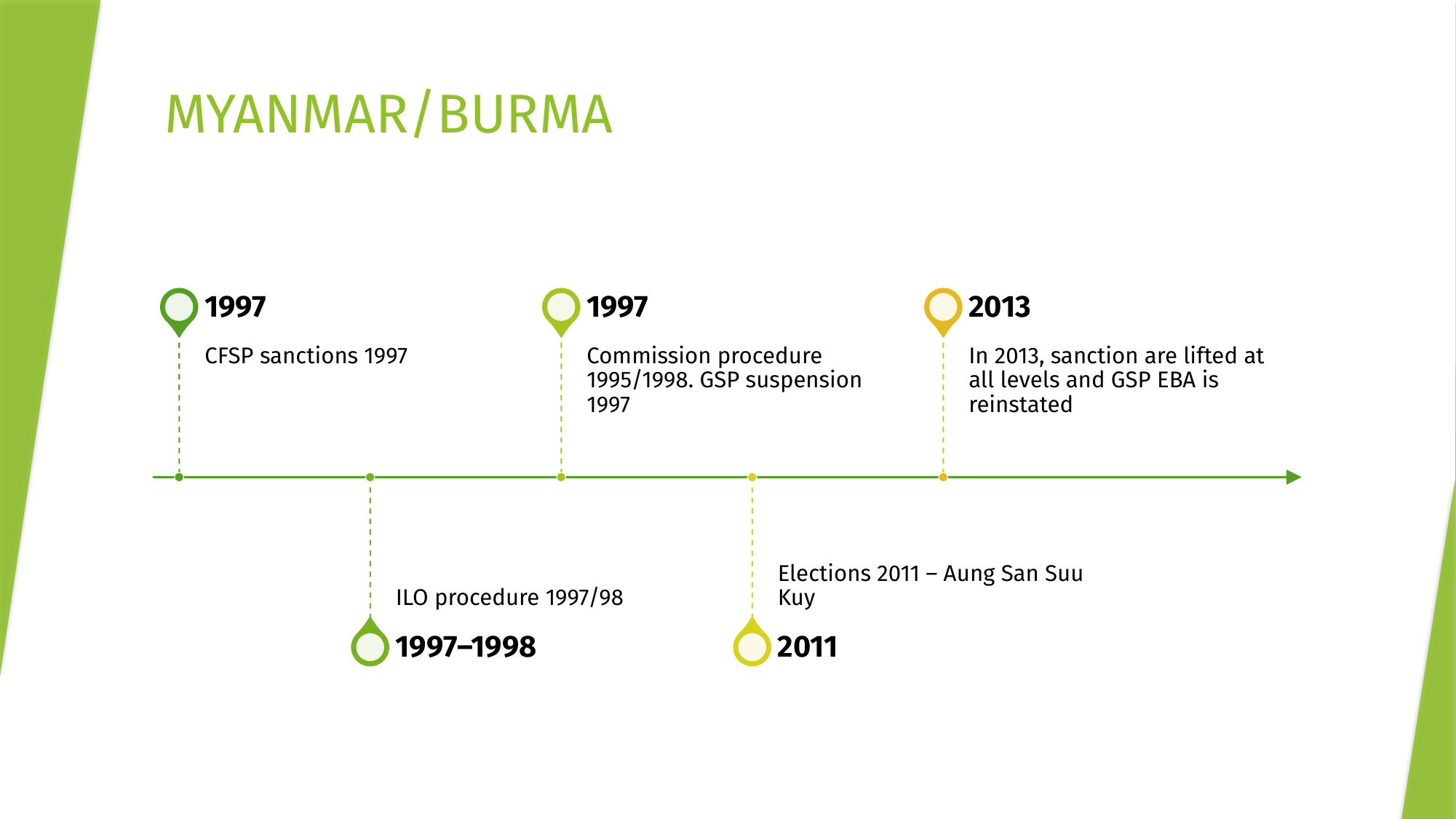

# MYANMAR/BURMA
CFSP sanctions 1997
1997
ILO procedure 1997/98
1997–1998
Commission procedure 1995/1998. GSP suspension 1997
1997
Elections 2011 – Aung San Suu Kuy
2011
In 2013, sanction are lifted at all levels and GSP EBA is reinstated
2013